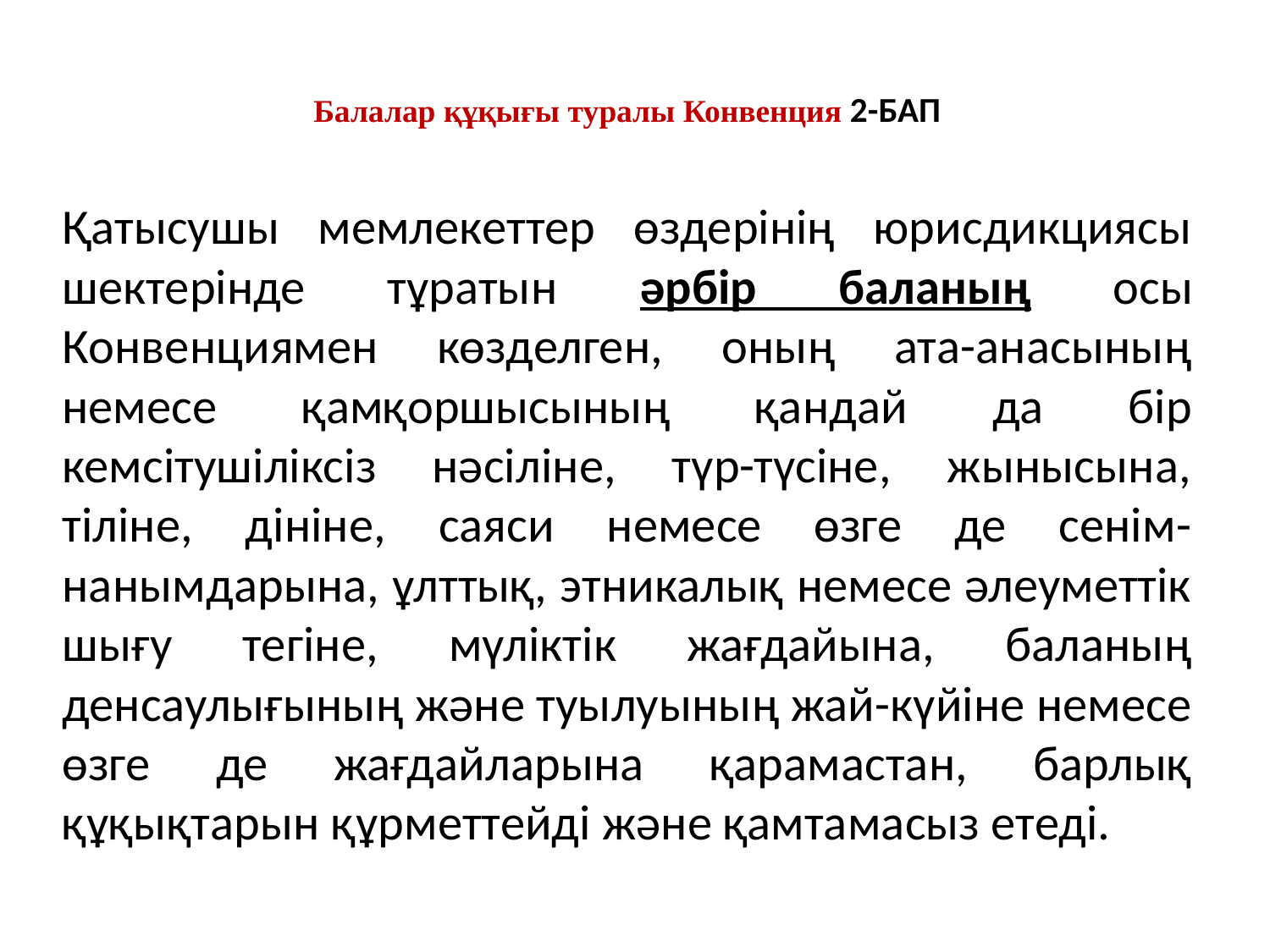

# Балалар құқығы туралы Конвенция 2-БАП
Қатысушы мемлекеттер өздерінің юрисдикциясы шектерінде тұратын әрбір баланың осы Конвенциямен көзделген, оның ата-анасының немесе қамқоршысының қандай да бір кемсітушіліксіз нәсіліне, түр-түсіне, жынысына, тіліне, дініне, саяси немесе өзге де сенім-нанымдарына, ұлттық, этникалық немесе әлеуметтік шығу тегіне, мүліктік жағдайына, баланың денсаулығының және туылуының жай-күйіне немесе өзге де жағдайларына қарамастан, барлық құқықтарын құрметтейді және қамтамасыз етеді.